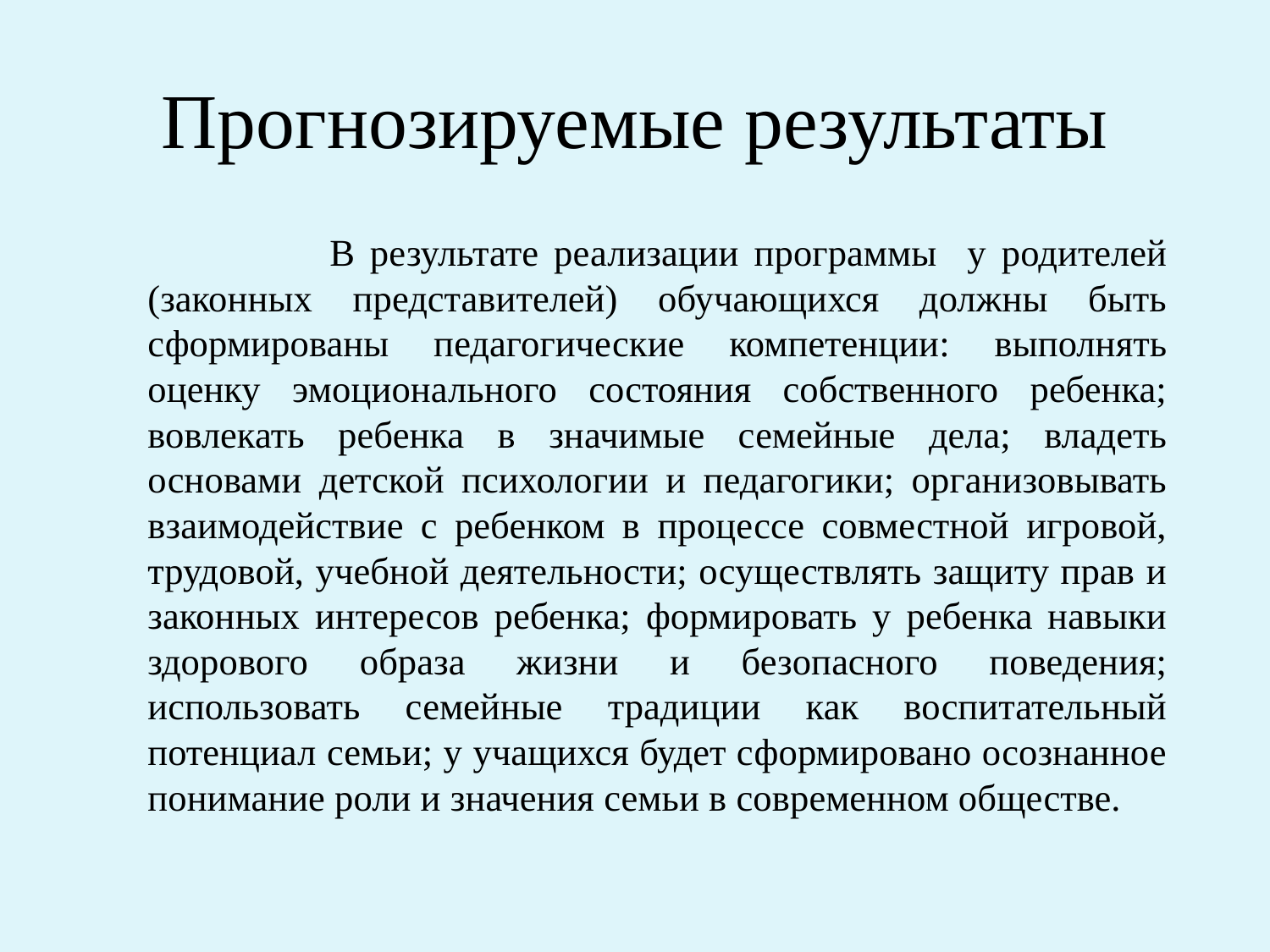

# Прогнозируемые результаты
                В результате реализации программы  у родителей (законных представителей) обучающихся должны быть сформированы педагогические компетенции: выполнять оценку эмоционального состояния собственного ребенка; вовлекать ребенка в значимые семейные дела; владеть основами детской психологии и педагогики; организовывать взаимодействие с ребенком в процессе совместной игровой, трудовой, учебной деятельности; осуществлять защиту прав и законных интересов ребенка; формировать у ребенка навыки здорового образа жизни и безопасного поведения; использовать семейные традиции как воспитательный потенциал семьи; у учащихся будет сформировано осознанное понимание роли и значения семьи в современном обществе.